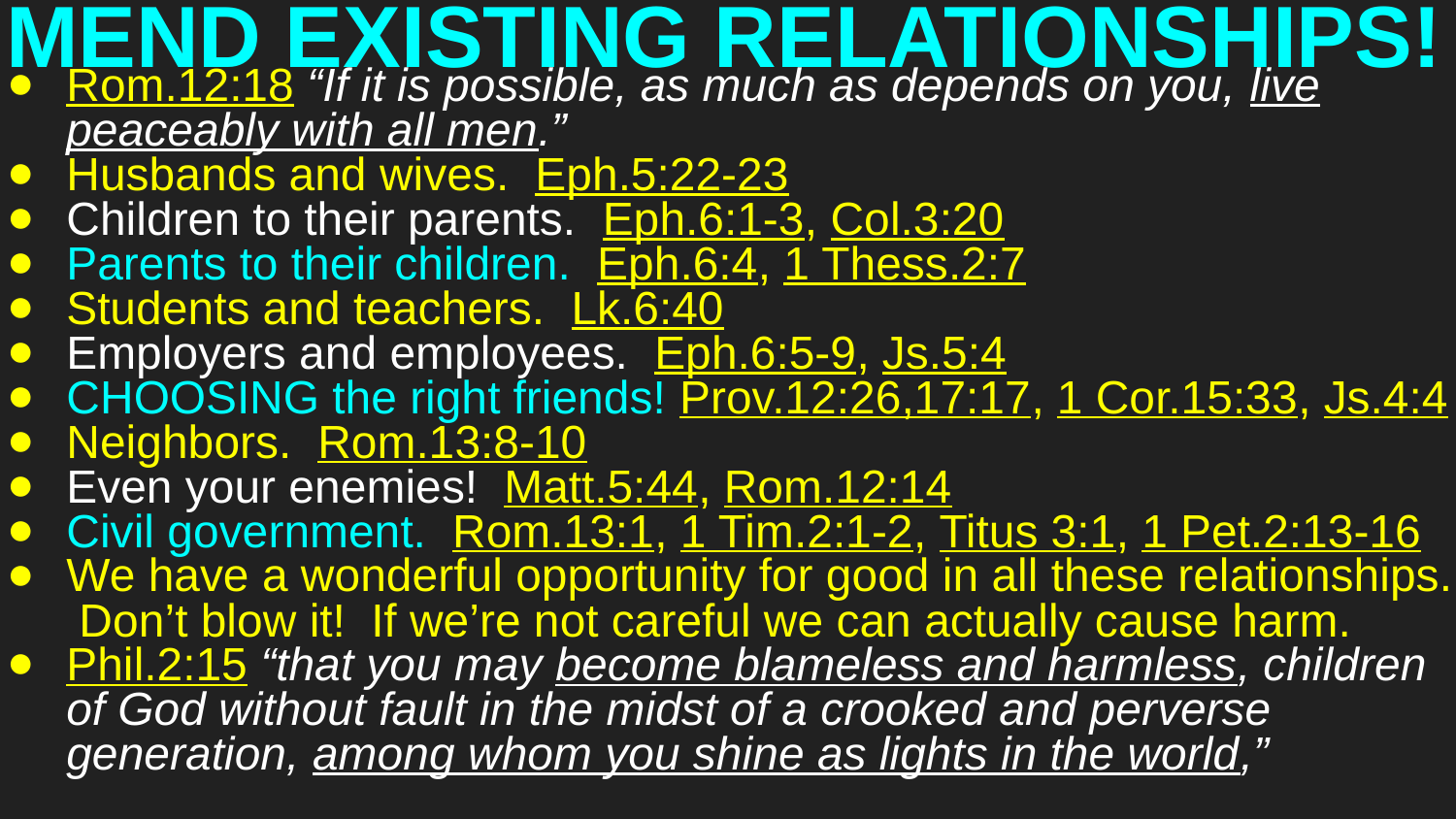

# MEND EXISTING RELATIONSHIPS!
Rom.12:18 “If it is possible, as much as depends on you, live peaceably with all men.”
Husbands and wives.  Eph.5:22-23
Children to their parents.  Eph.6:1-3, Col.3:20
Parents to their children.  Eph.6:4, 1 Thess.2:7
Students and teachers.  Lk.6:40
Employers and employees.  Eph.6:5-9, Js.5:4
CHOOSING the right friends! Prov.12:26,17:17, 1 Cor.15:33, Js.4:4
Neighbors.  Rom.13:8-10
Even your enemies!  Matt.5:44, Rom.12:14
Civil government.  Rom.13:1, 1 Tim.2:1-2, Titus 3:1, 1 Pet.2:13-16
We have a wonderful opportunity for good in all these relationships.  Don’t blow it!  If we’re not careful we can actually cause harm.
Phil.2:15 “that you may become blameless and harmless, children of God without fault in the midst of a crooked and perverse generation, among whom you shine as lights in the world,”